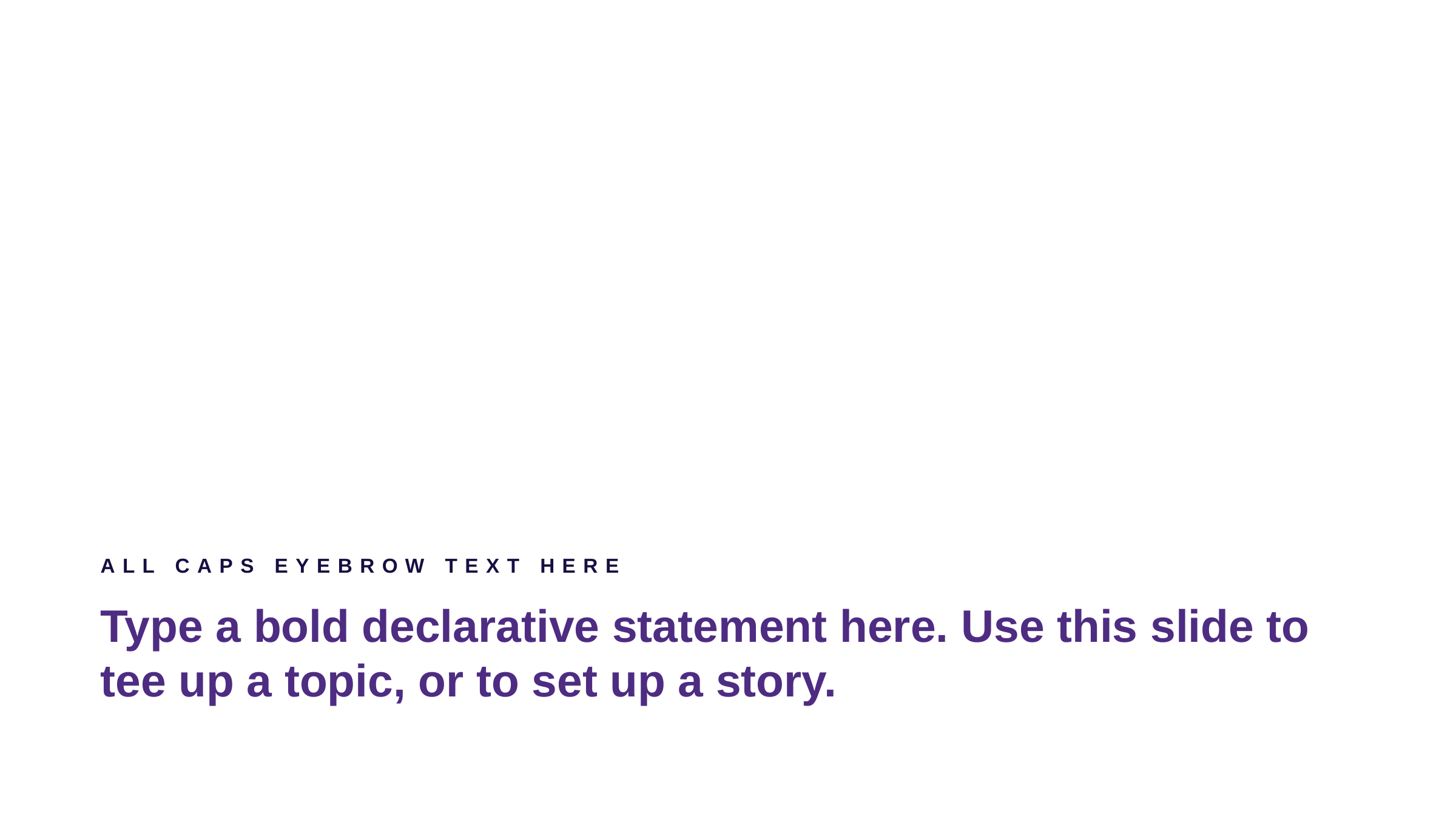

ALL CAPS EYEBROW TEXT HERE
# Type a bold declarative statement here. Use this slide to tee up a topic, or to set up a story.